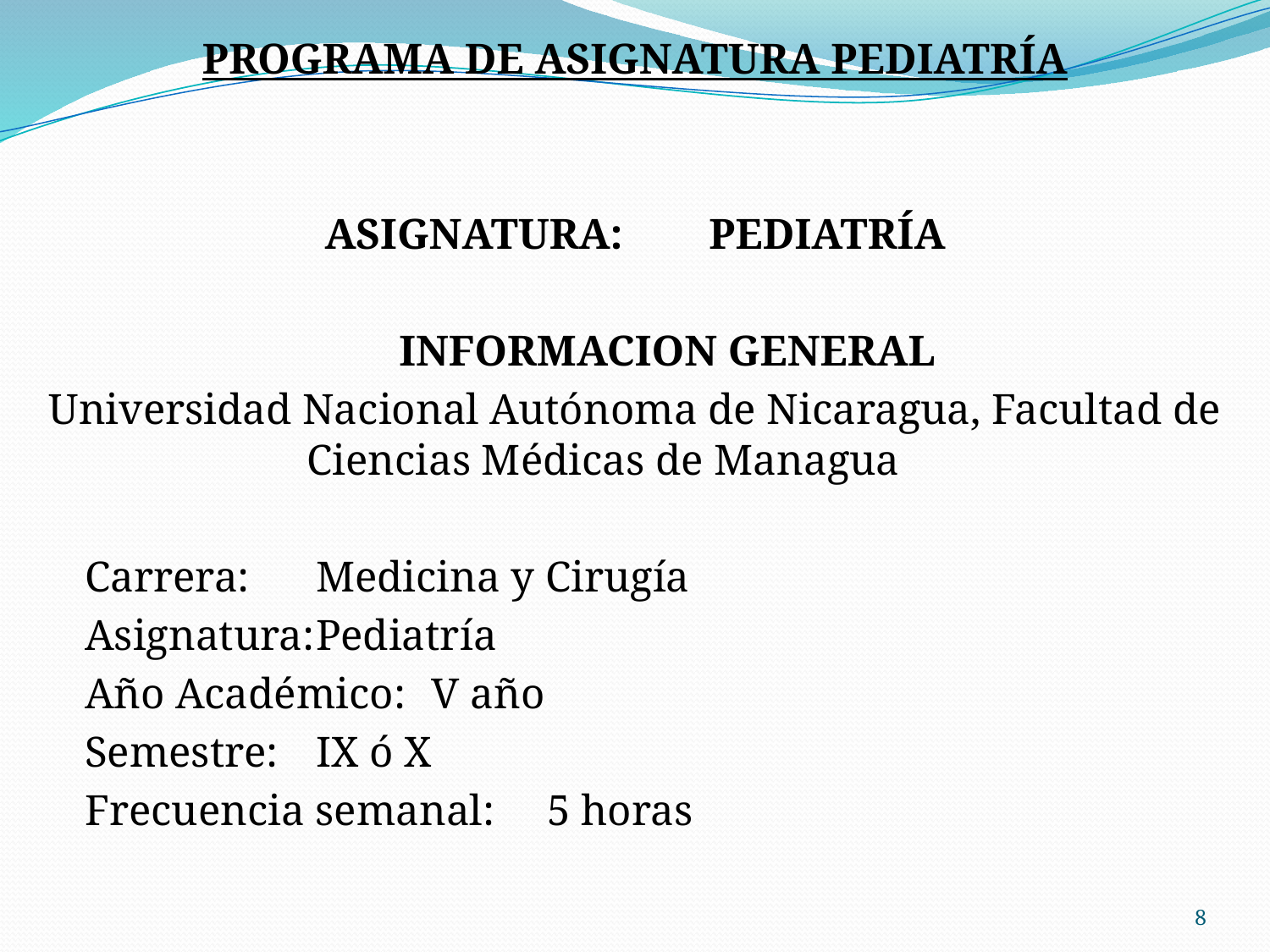

PROGRAMA DE ASIGNATURA PEDIATRÍA

ASIGNATURA:	PEDIATRÍA

      INFORMACION GENERAL
Universidad Nacional Autónoma de Nicaragua, Facultad de Ciencias Médicas de Managua

	Carrera:			Medicina y Cirugía
	Asignatura:			Pediatría
	Año Académico:		V año
	Semestre:			IX ó X
	Frecuencia semanal:	5 horas

8